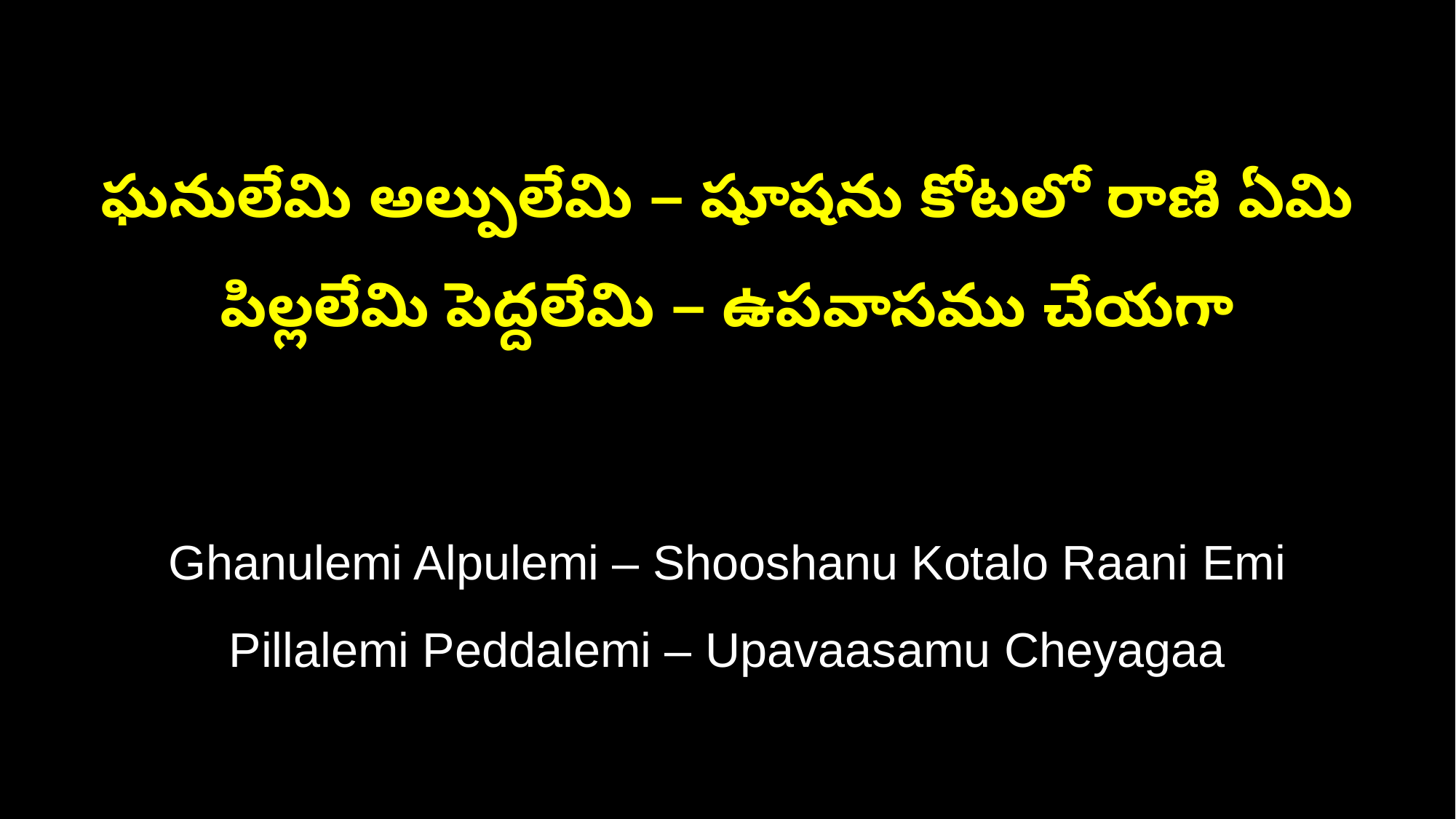

ఘనులేమి అల్పులేమి – షూషను కోటలో రాణి ఏమి
పిల్లలేమి పెద్దలేమి – ఉపవాసము చేయగా
Ghanulemi Alpulemi – Shooshanu Kotalo Raani Emi
Pillalemi Peddalemi – Upavaasamu Cheyagaa